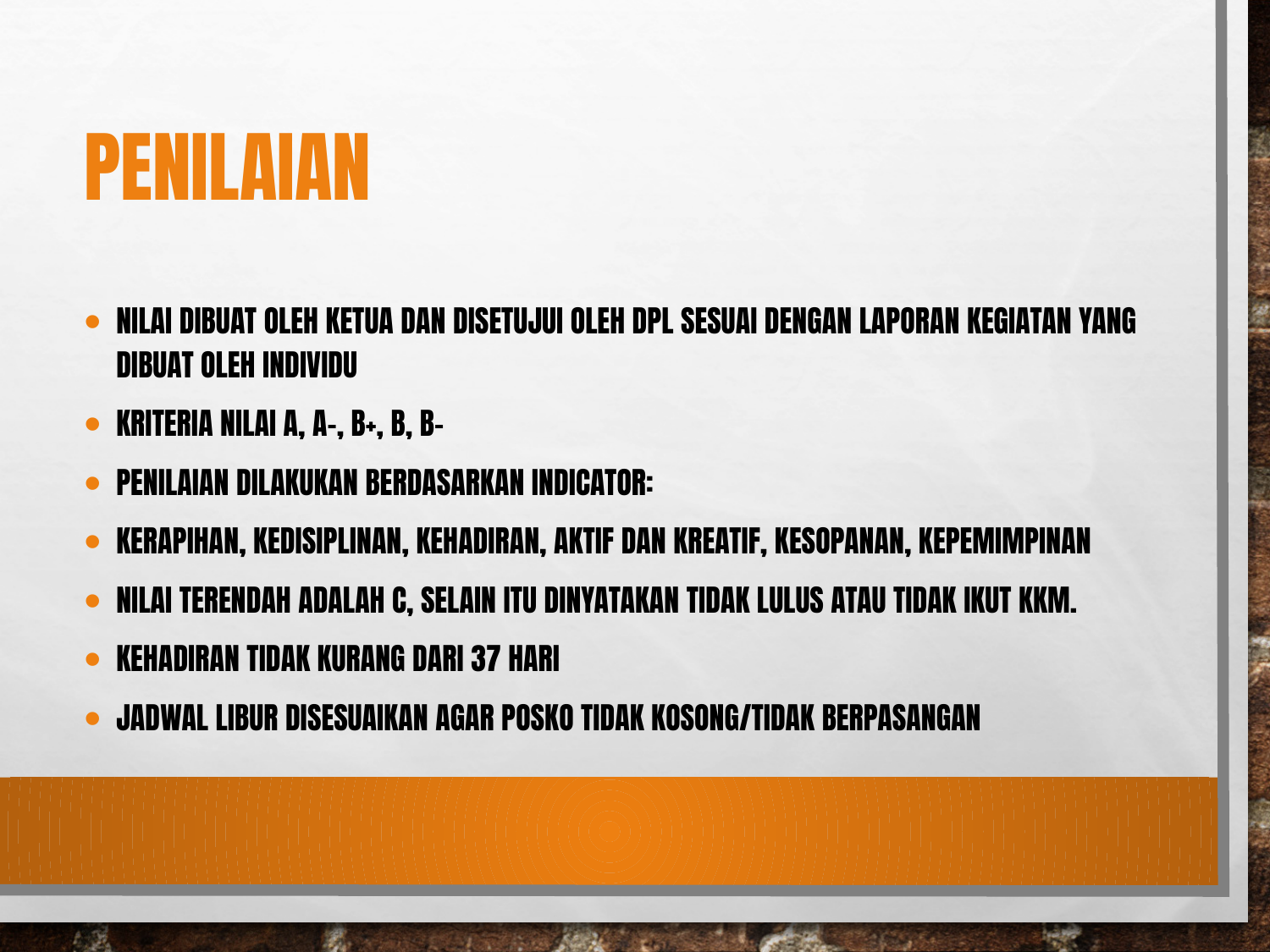

# penilaian
Nilai dibuat oleh ketua dan disetujui oleh dpl sesuai dengan laporan kegiatan yang dibuat oleh individu
Kriteria nilai a, a-, b+, b, b-
Penilaian dilakukan berdasarkan indicator:
Kerapihan, Kedisiplinan, kehadiran, aktif dan kreatif, kesopanan, kepemimpinan
Nilai terendah adalah c, selain itu dinyatakan tidak lulus atau tidak ikut kkm.
Kehadiran tidak kurang dari 37 hari
Jadwal libur disesuaikan agar posko tidak kosong/tidak berpasangan